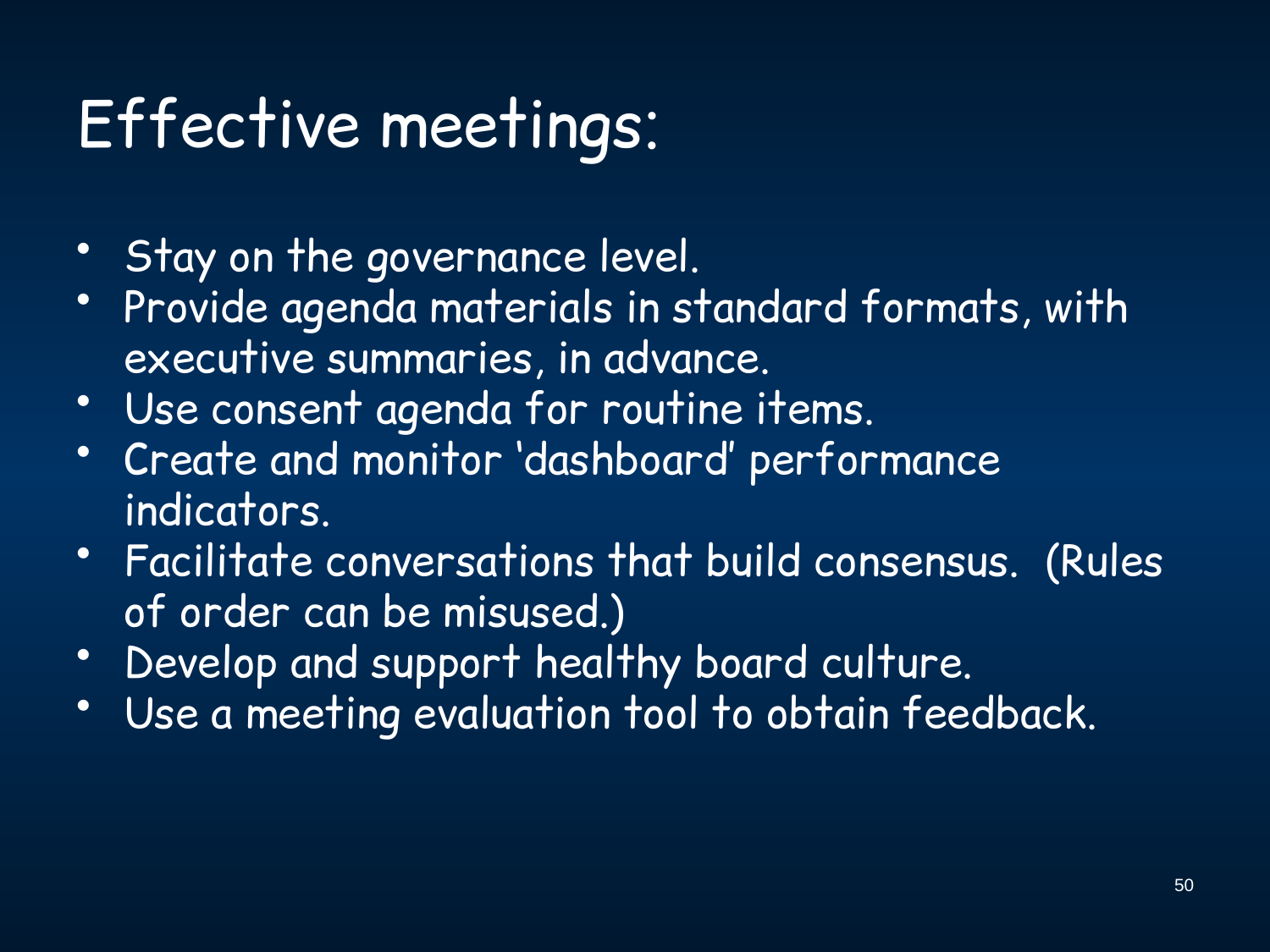

# Effective meetings:
Stay on the governance level.
Provide agenda materials in standard formats, with executive summaries, in advance.
Use consent agenda for routine items.
Create and monitor ‘dashboard’ performance indicators.
Facilitate conversations that build consensus.  (Rules of order can be misused.)
Develop and support healthy board culture.
Use a meeting evaluation tool to obtain feedback.
50